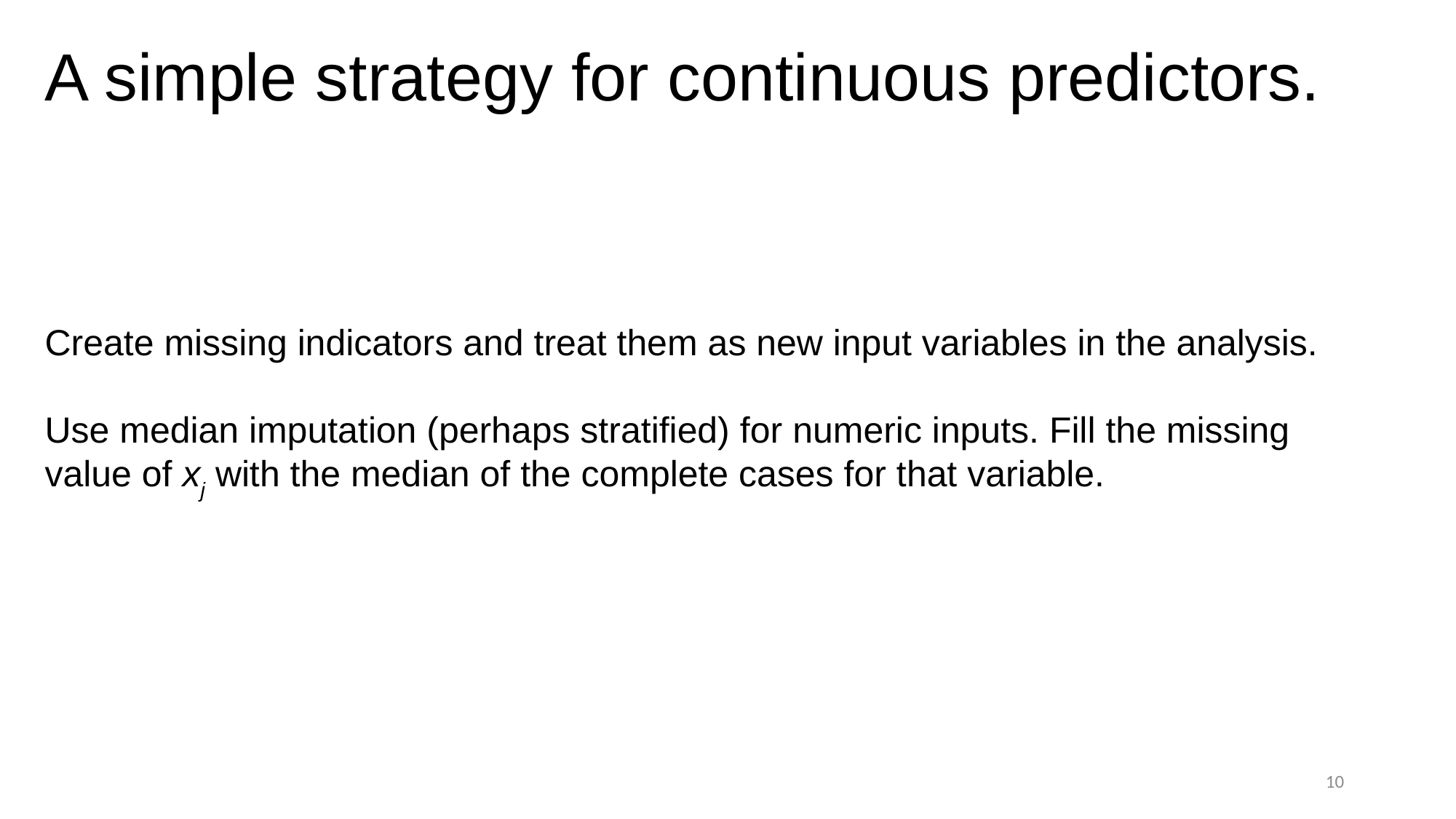

# A simple strategy for continuous predictors.
Create missing indicators and treat them as new input variables in the analysis.

Use median imputation (perhaps stratified) for numeric inputs. Fill the missing value of xj with the median of the complete cases for that variable.

10